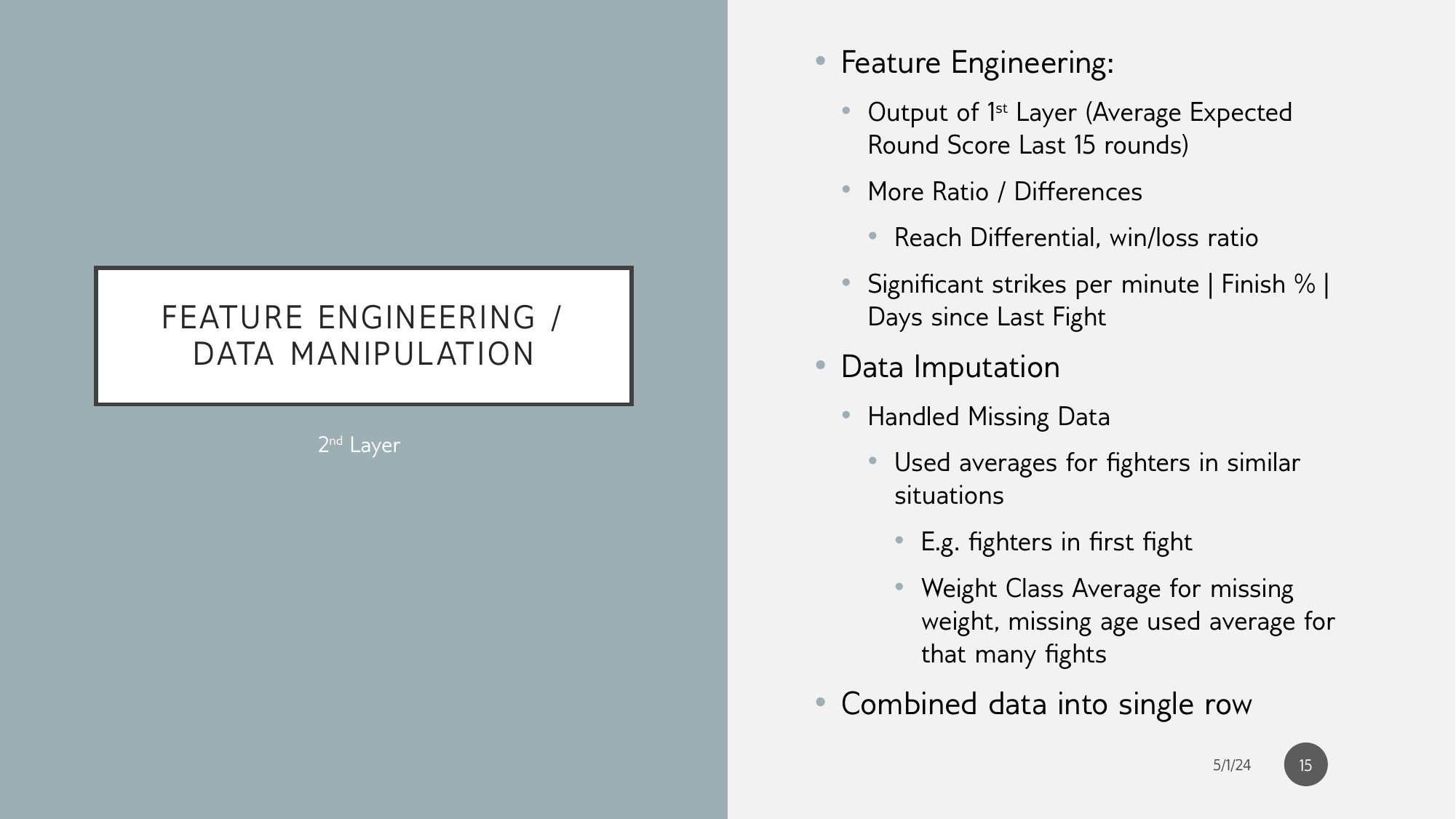

Feature Engineering:
Output of 1st Layer (Average Expected Round Score Last 15 rounds)
More Ratio / Differences
Reach Differential, win/loss ratio
Significant strikes per minute | Finish % | Days since Last Fight
Data Imputation
Handled Missing Data
Used averages for fighters in similar situations
E.g. fighters in first fight
Weight Class Average for missing weight, missing age used average for that many fights
Combined data into single row
# Feature engineering / Data Manipulation
2nd Layer
15
5/1/24